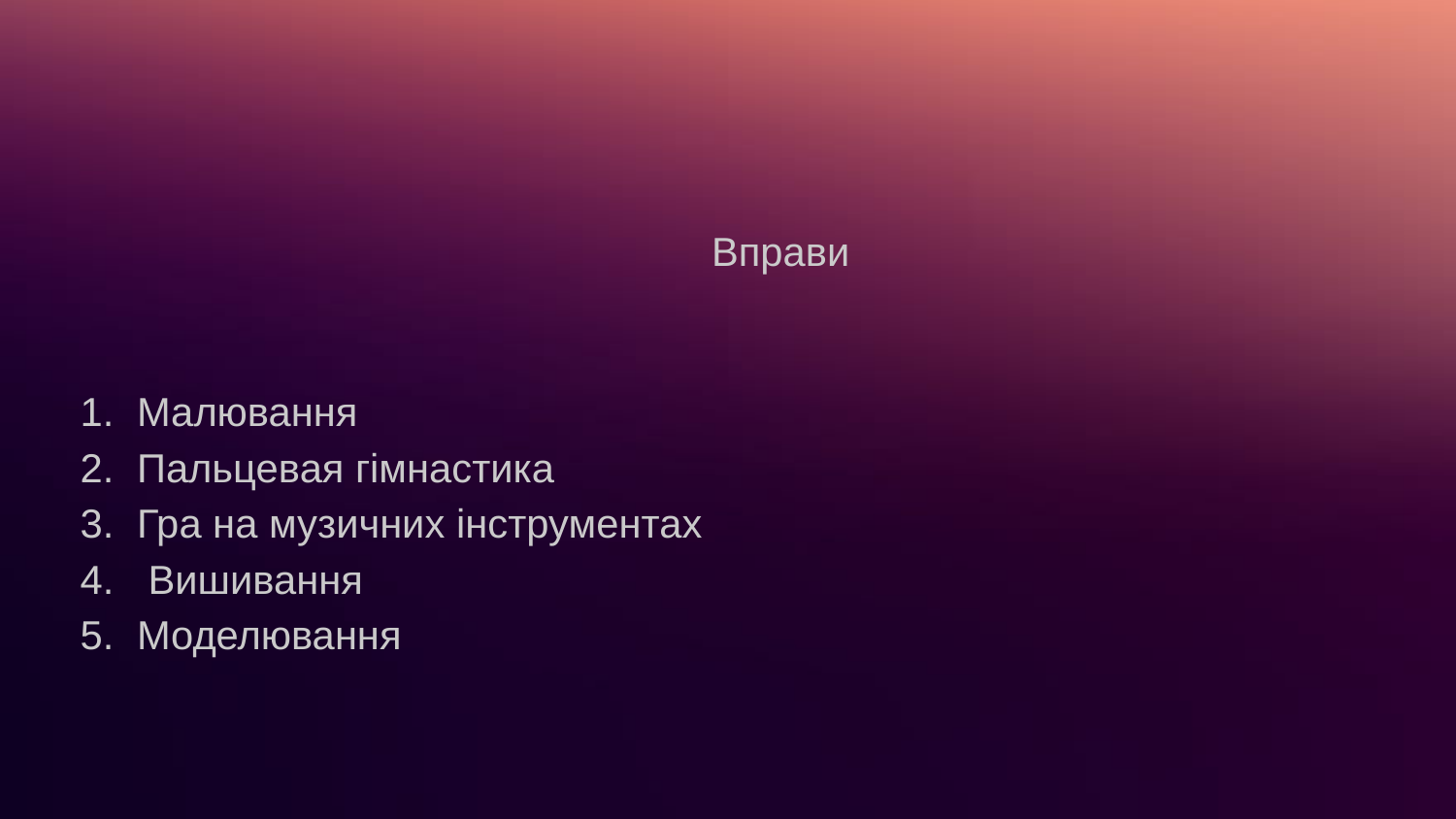

Вправи

Малювання
Пальцевая гімнастика
Гра на музичних інструментах
 Вишивання
Моделювання